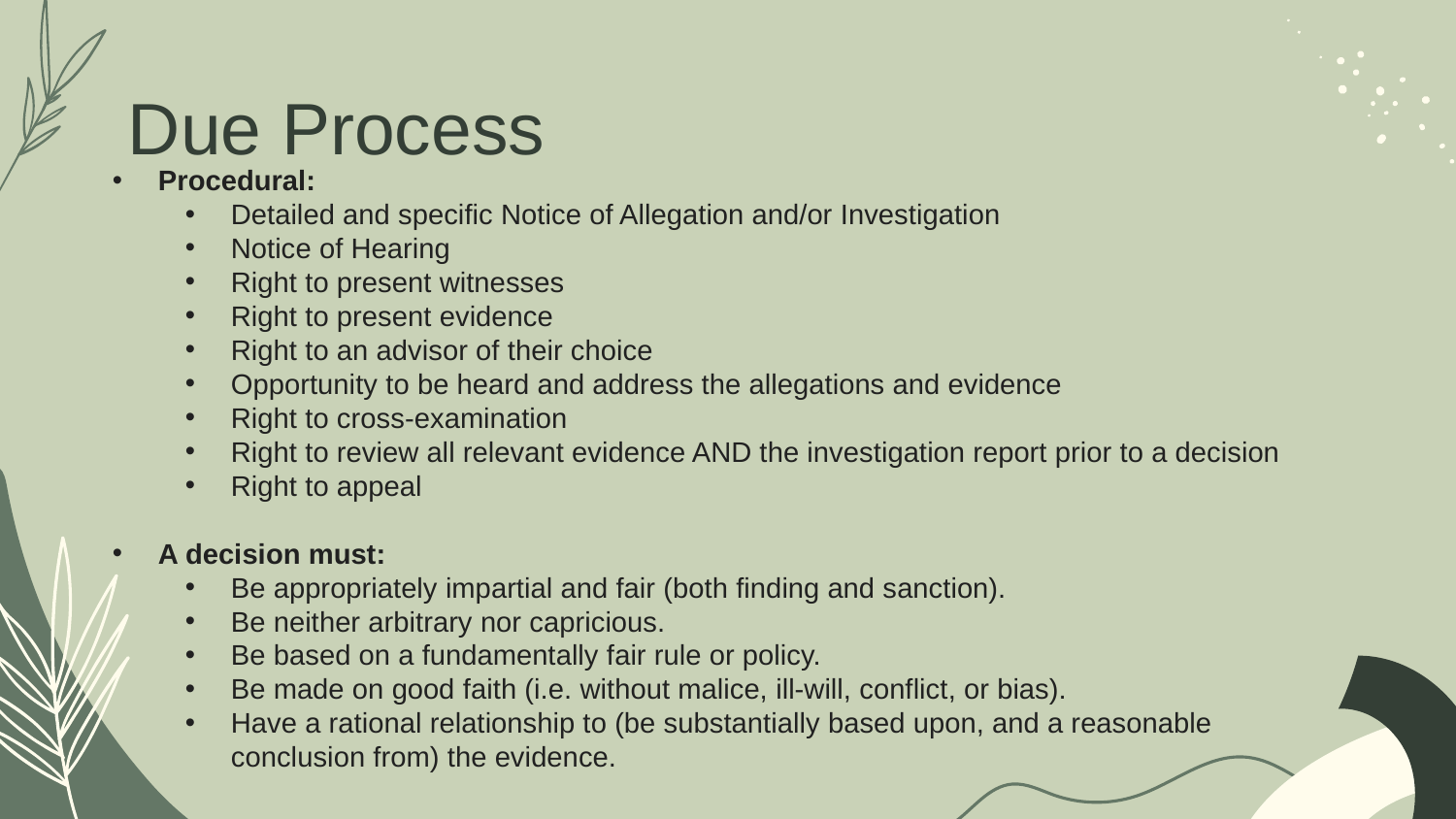

# Due Process
Procedural:
Detailed and specific Notice of Allegation and/or Investigation
Notice of Hearing
Right to present witnesses
Right to present evidence
Right to an advisor of their choice
Opportunity to be heard and address the allegations and evidence
Right to cross-examination
Right to review all relevant evidence AND the investigation report prior to a decision
Right to appeal

A decision must:
Be appropriately impartial and fair (both finding and sanction).
Be neither arbitrary nor capricious.
Be based on a fundamentally fair rule or policy.
Be made on good faith (i.e. without malice, ill-will, conflict, or bias).
Have a rational relationship to (be substantially based upon, and a reasonable conclusion from) the evidence.